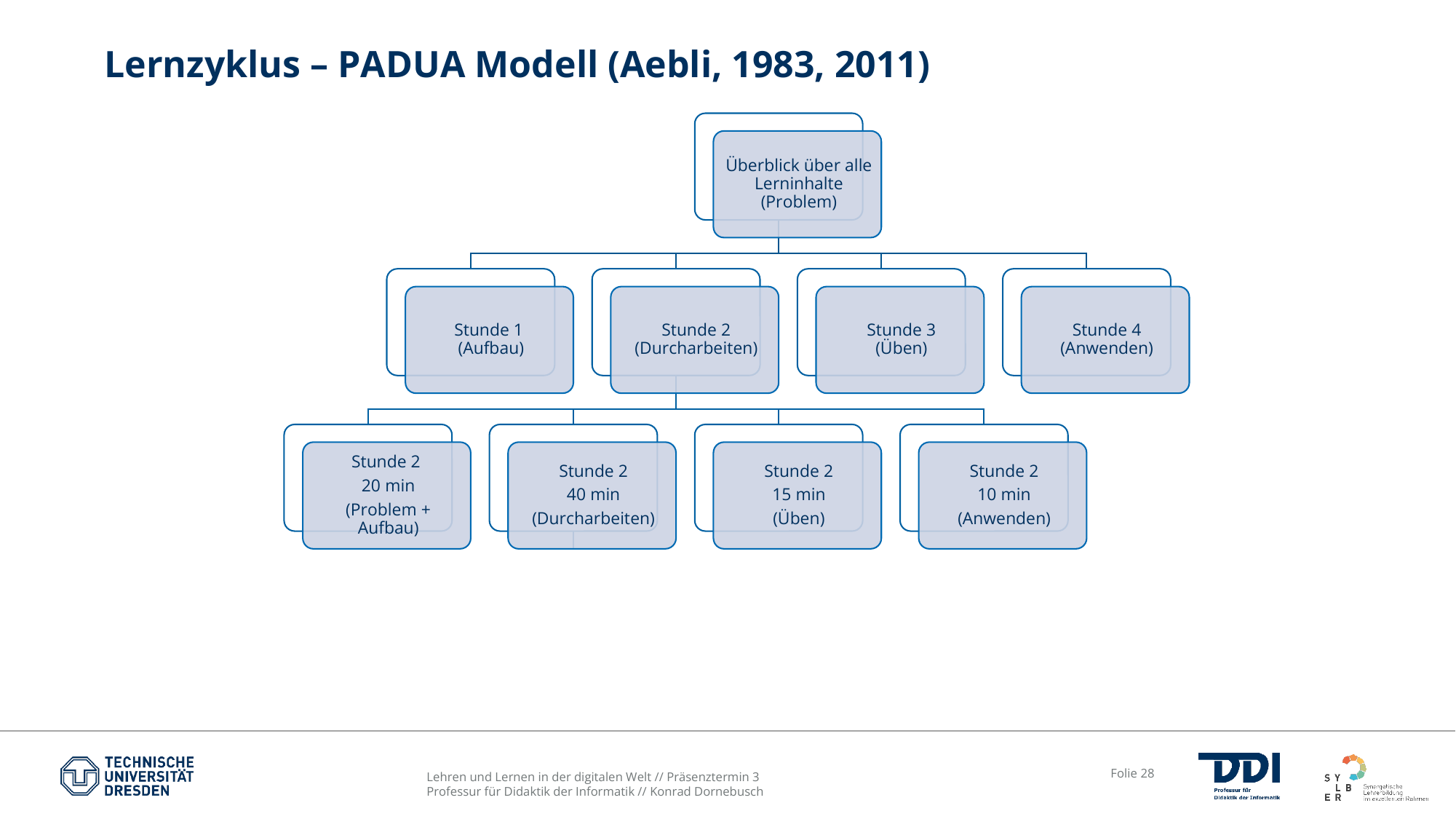

# Lernzyklus – PADUA Modell (Aebli, 1983, 2011)
Überblick über alle Lerninhalte (Problem)
Stunde 1
(Aufbau)
Stunde 2
(Durcharbeiten)
Stunde 2
20 min
(Problem + Aufbau)
Stunde 2
40 min
(Durcharbeiten)
Medium 1
…
Medium 2
…
Medium 3
…
Stunde 2
15 min
(Üben)
Stunde 2
10 min
(Anwenden)
Stunde 3
(Üben)
Stunde 4
(Anwenden)